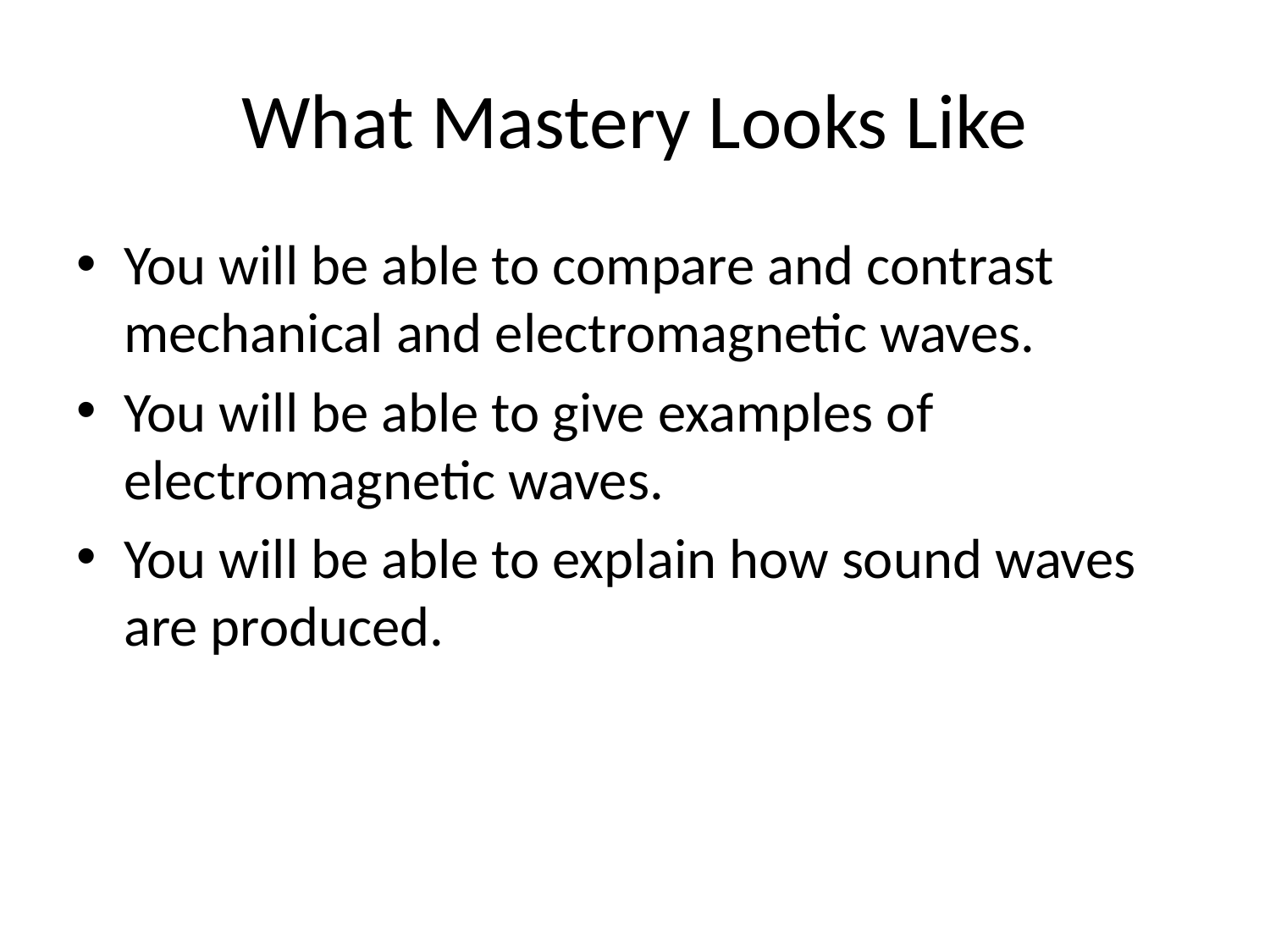

# What Mastery Looks Like
You will be able to compare and contrast mechanical and electromagnetic waves.
You will be able to give examples of electromagnetic waves.
You will be able to explain how sound waves are produced.